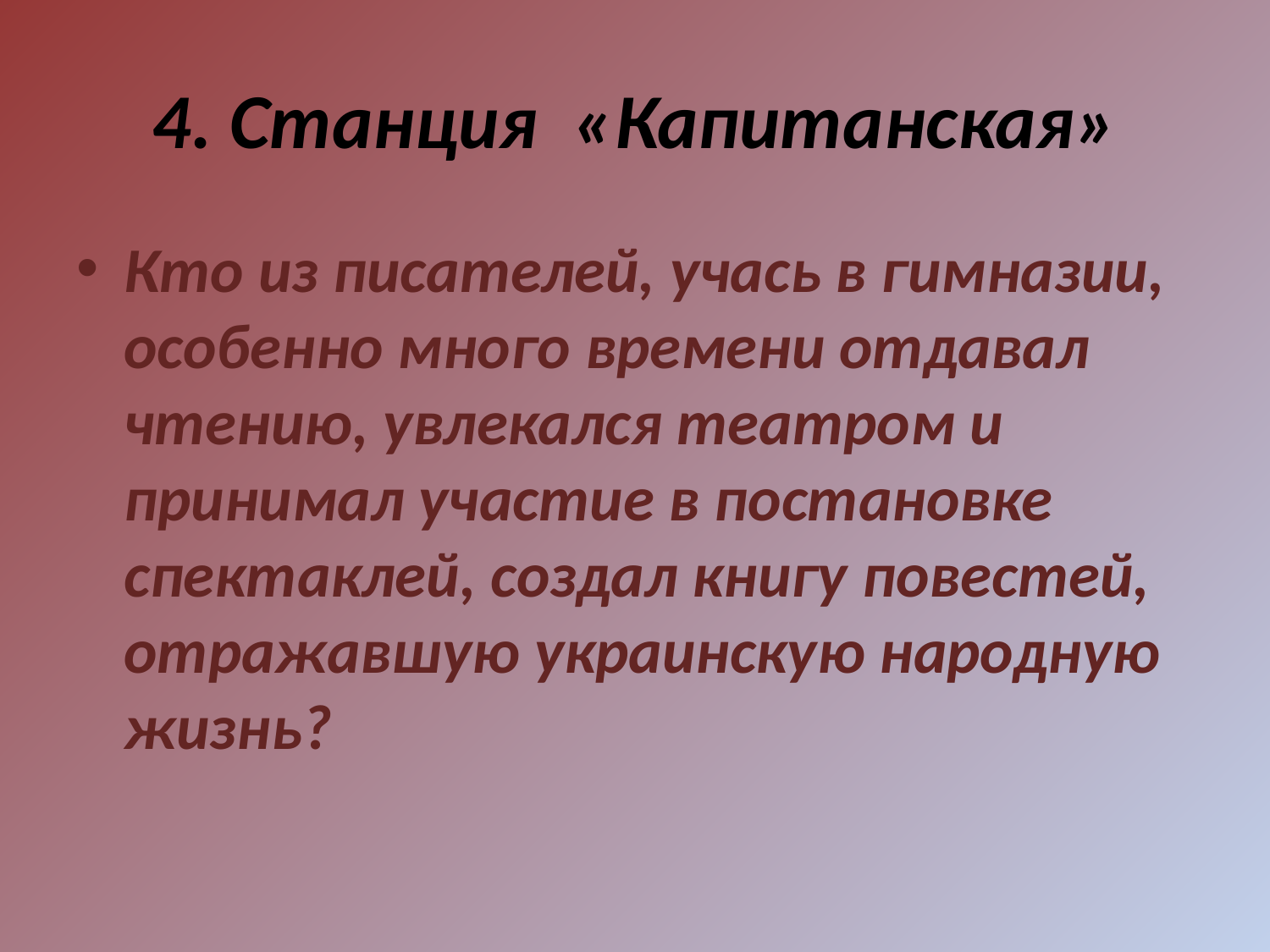

# 4. Станция  «Капитанская»
Кто из писателей, учась в гимназии, особенно много времени отдавал чтению, увлекался театром и принимал участие в постановке спектаклей, создал книгу повестей, отражавшую украинскую народную жизнь?